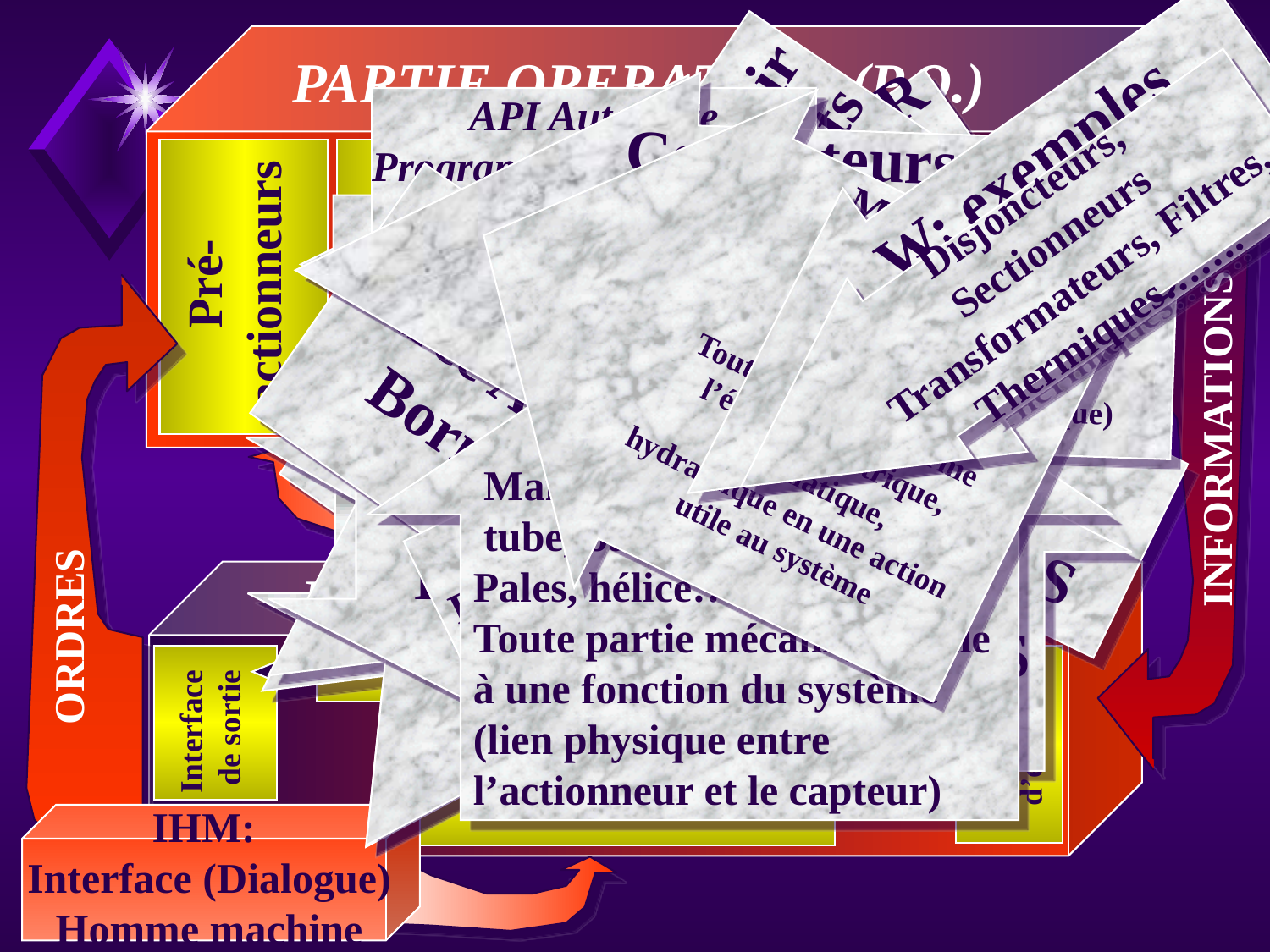

PARTIE OPERATIVE  (P.O.)

Système Physique

EFFECTEURS
Pré-
actionneurs
Capteurs
Actionneurs

INFORMATIONS

W: Alimentation
en energie
PARTIE COMMANDE  (P.C.)

ORDRES
Technologie de la PC

Interface
de sortie

Interface
d’entrée

Logique de commande
IHM:
Interface (Dialogue)
Homme machine

 Contacteurs,
Variateurs,
Distributeur
(interface puissance
électrique pneumatique Hydraulique) ….

EXEMPLES  DE
PREACTIONNEURS
 API Automate
Programmable Industriel
Relais  électriques,
pneumatiques;
Carte électronique,
portes logiques…

 Moteur…
Résistance
Lampe,
Vérins
Tout ce qui transforme
l’énergie électrique, pneumatique,
hydraulique en une action
utile au système

W: exemples
alimentation en énergie
Disjoncteurs, Sectionneurs
Transformateurs, Filtres,
Thermiques…….
 EXEMPLES  DE
 TECHNOLOGIE
DE COMMANDE

 EXEMPLES
D’ ACTIONNEURS

Sorties TOR
Sorties Analogiques
Borniers
 EXEMPLES
D’INTERFACES
DE SORTIES

 Mandrin, forêt, perceuse,
 tube, bac, plaque chauffante,
Pales, hélice….
Toute partie mécanique utile
à une fonction du système
(lien physique entre
l’actionneur et le capteur)
Bouton  poussoir
Sélecteur, Voyants
Supervision …..

EXEMPLES
DE CAPTEURS

Entrées TOR,
Entrée Analogique
Bornier….

Fin de course
Détecteur proximité
Sonde température
Capteur de débit
Thermostat, pressostat…
EXEMPLES
DE DIALOGUES

 EXEMPLES
D’INTERFACES
D’ENTREES

  EXEMPLES
D’ EFFECTEURS

 EXEMPLES
DE LOGIQUE
DE COMMANDE

 Logique
programmée,
Logique câblée